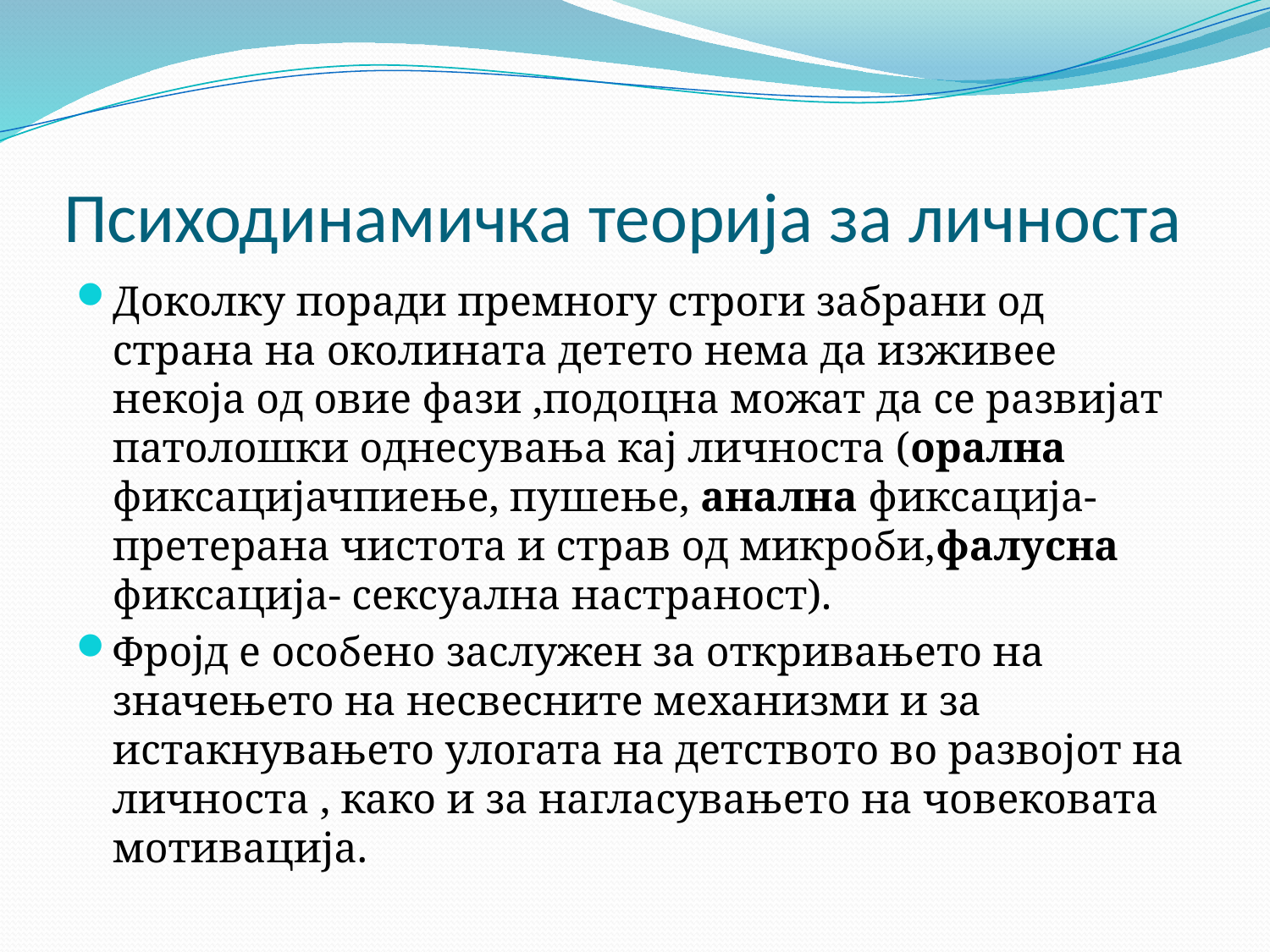

# Психодинамичка теорија за личноста
Доколку поради премногу строги забрани од страна на околината детето нема да изживее некоја од овие фази ,подоцна можат да се развијат патолошки однесувања кај личноста (орална фиксацијачпиење, пушење, анална фиксација-претерана чистота и страв од микроби,фалусна фиксација- сексуална настраност).
Фројд е особено заслужен за откривањето на значењето на несвесните механизми и за истакнувањето улогата на детството во развојот на личноста , како и за нагласувањето на човековата мотивација.